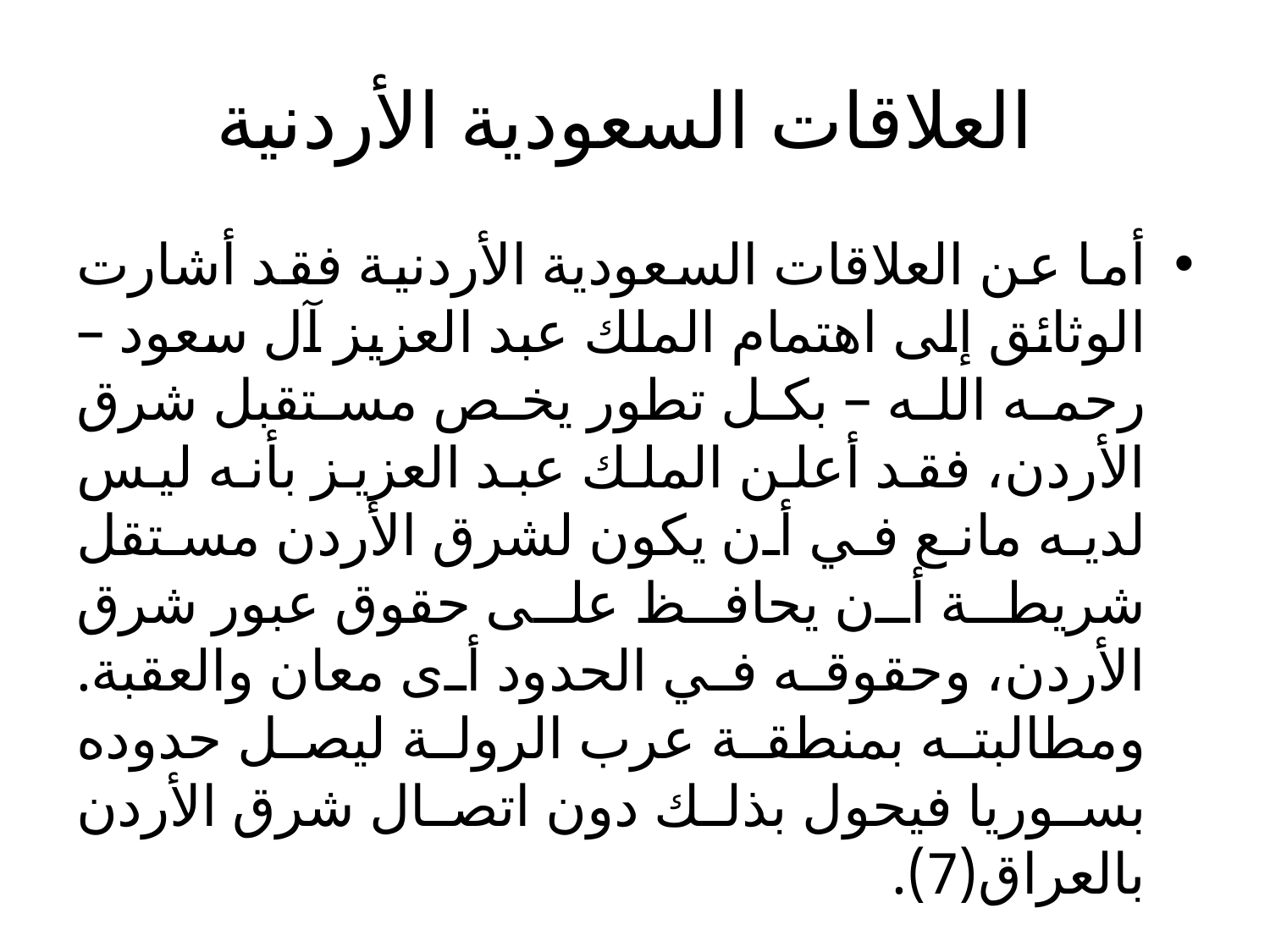

# العلاقات السعودية الأردنية
أما عن العلاقات السعودية الأردنية فقد أشارت الوثائق إلى اهتمام الملك عبد العزيز آل سعود – رحمه الله – بكل تطور يخص مستقبل شرق الأردن، فقد أعلن الملك عبد العزيز بأنه ليس لديه مانع في أن يكون لشرق الأردن مستقل شريطة أن يحافظ على حقوق عبور شرق الأردن، وحقوقه في الحدود أى معان والعقبة. ومطالبته بمنطقة عرب الرولة ليصل حدوده بسوريا فيحول بذلك دون اتصال شرق الأردن بالعراق(7).